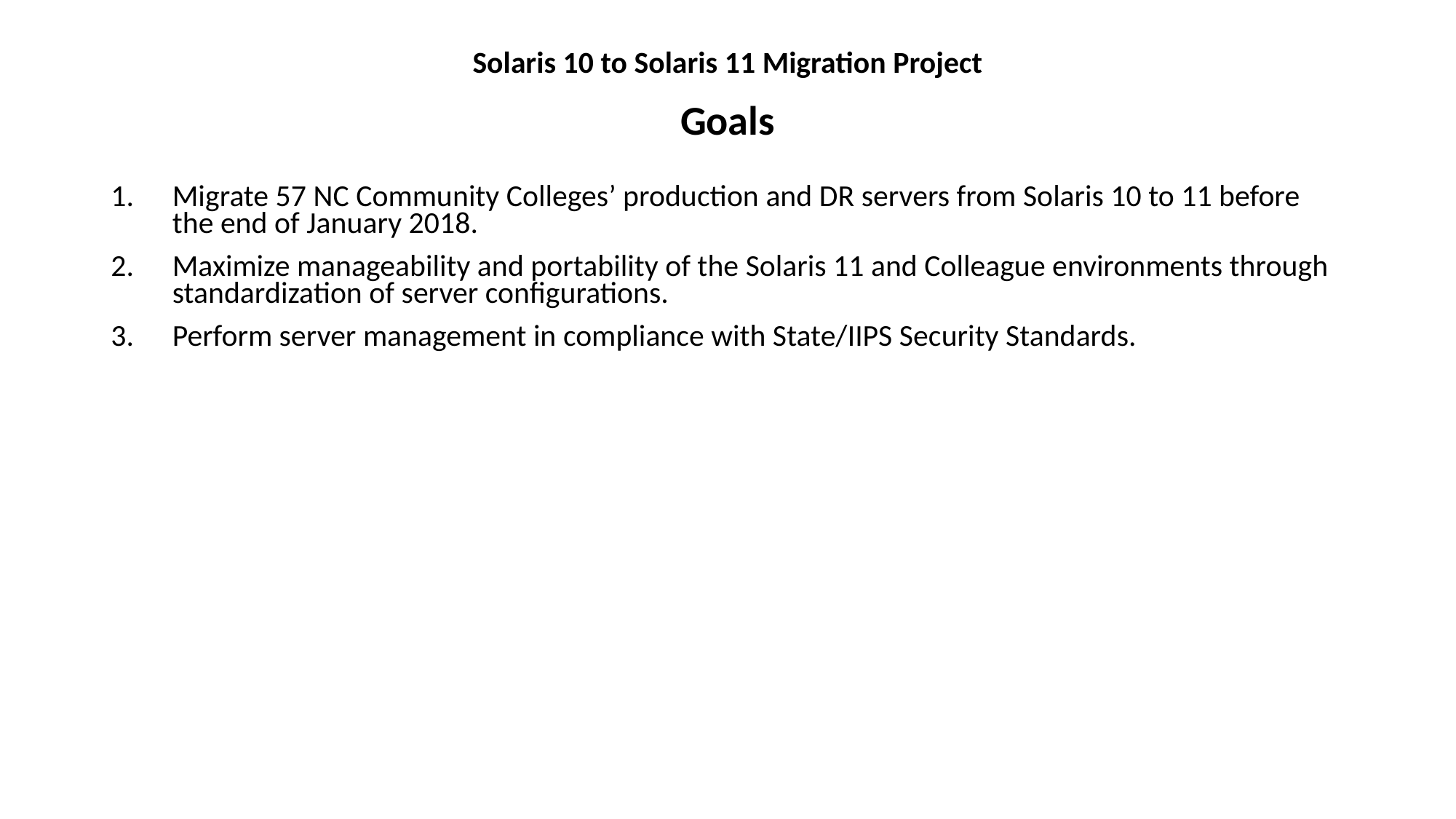

# Solaris 10 to Solaris 11 Migration Project Goals
Migrate 57 NC Community Colleges’ production and DR servers from Solaris 10 to 11 before the end of January 2018.
Maximize manageability and portability of the Solaris 11 and Colleague environments through standardization of server configurations.
Perform server management in compliance with State/IIPS Security Standards.